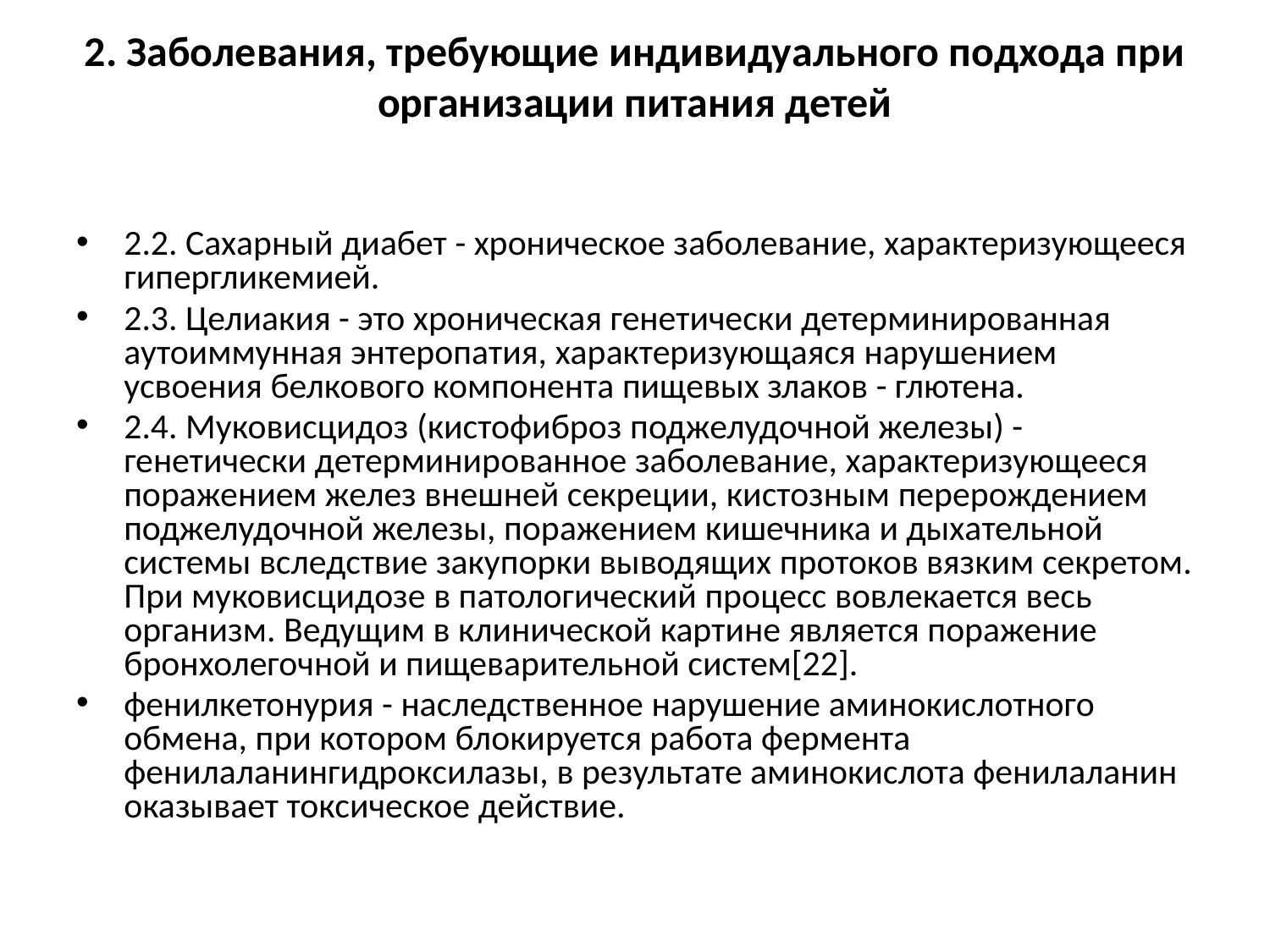

# 2. Заболевания, требующие индивидуального подхода при организации питания детей
2.2. Сахарный диабет - хроническое заболевание, характеризующееся гипергликемией.
2.3. Целиакия - это хроническая генетически детерминированная аутоиммунная энтеропатия, характеризующаяся нарушением усвоения белкового компонента пищевых злаков - глютена.
2.4. Муковисцидоз (кистофиброз поджелудочной железы) - генетически детерминированное заболевание, характеризующееся поражением желез внешней секреции, кистозным перерождением поджелудочной железы, поражением кишечника и дыхательной системы вследствие закупорки выводящих протоков вязким секретом. При муковисцидозе в патологический процесс вовлекается весь организм. Ведущим в клинической картине является поражение бронхолегочной и пищеварительной систем[22].
фенилкетонурия - наследственное нарушение аминокислотного обмена, при котором блокируется работа фермента фенилаланингидроксилазы, в результате аминокислота фенилаланин оказывает токсическое действие.